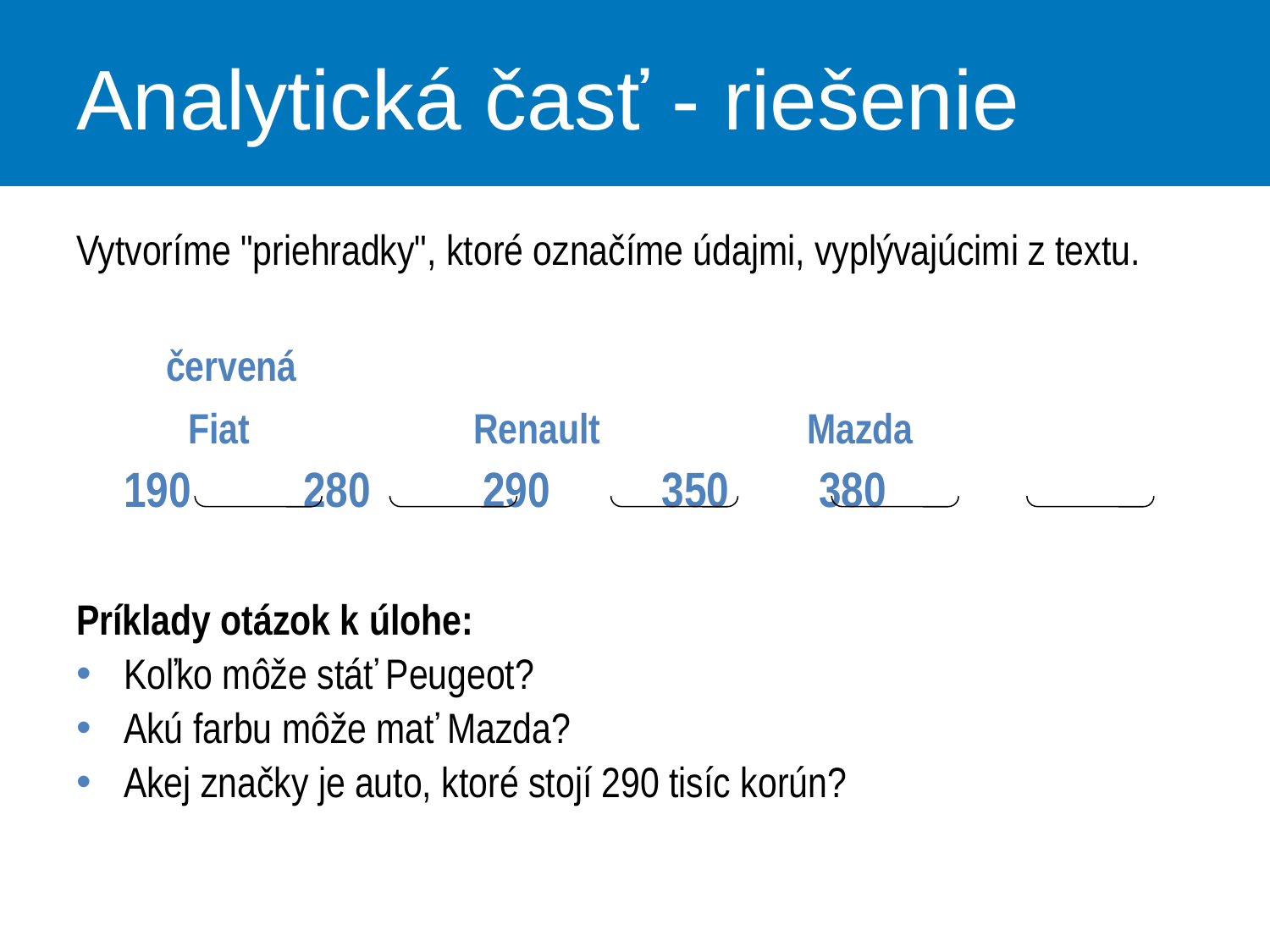

# Analytická časť - riešenie
Vytvoríme "priehradky", ktoré označíme údajmi, vyplývajúcimi z textu.

        červená
          Fiat	                       Renault		     Mazda
	190          280          290          350        380

Príklady otázok k úlohe:
Koľko môže stáť Peugeot?
Akú farbu môže mať Mazda?
Akej značky je auto, ktoré stojí 290 tisíc korún?